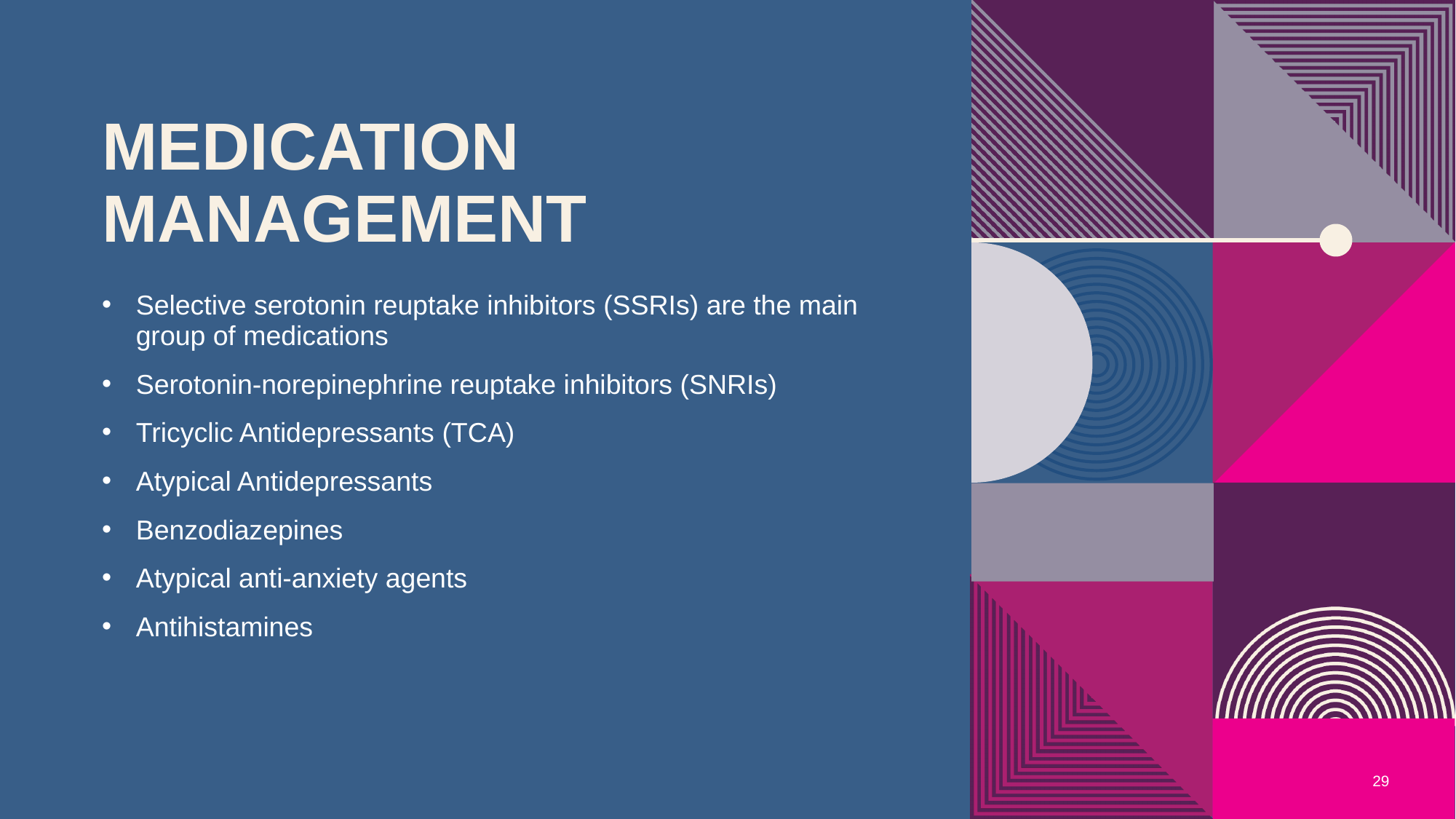

# Medication Management
Selective serotonin reuptake inhibitors (SSRIs) are the main group of medications
Serotonin-norepinephrine reuptake inhibitors (SNRIs)
Tricyclic Antidepressants (TCA)
Atypical Antidepressants
Benzodiazepines
Atypical anti-anxiety agents
Antihistamines
29